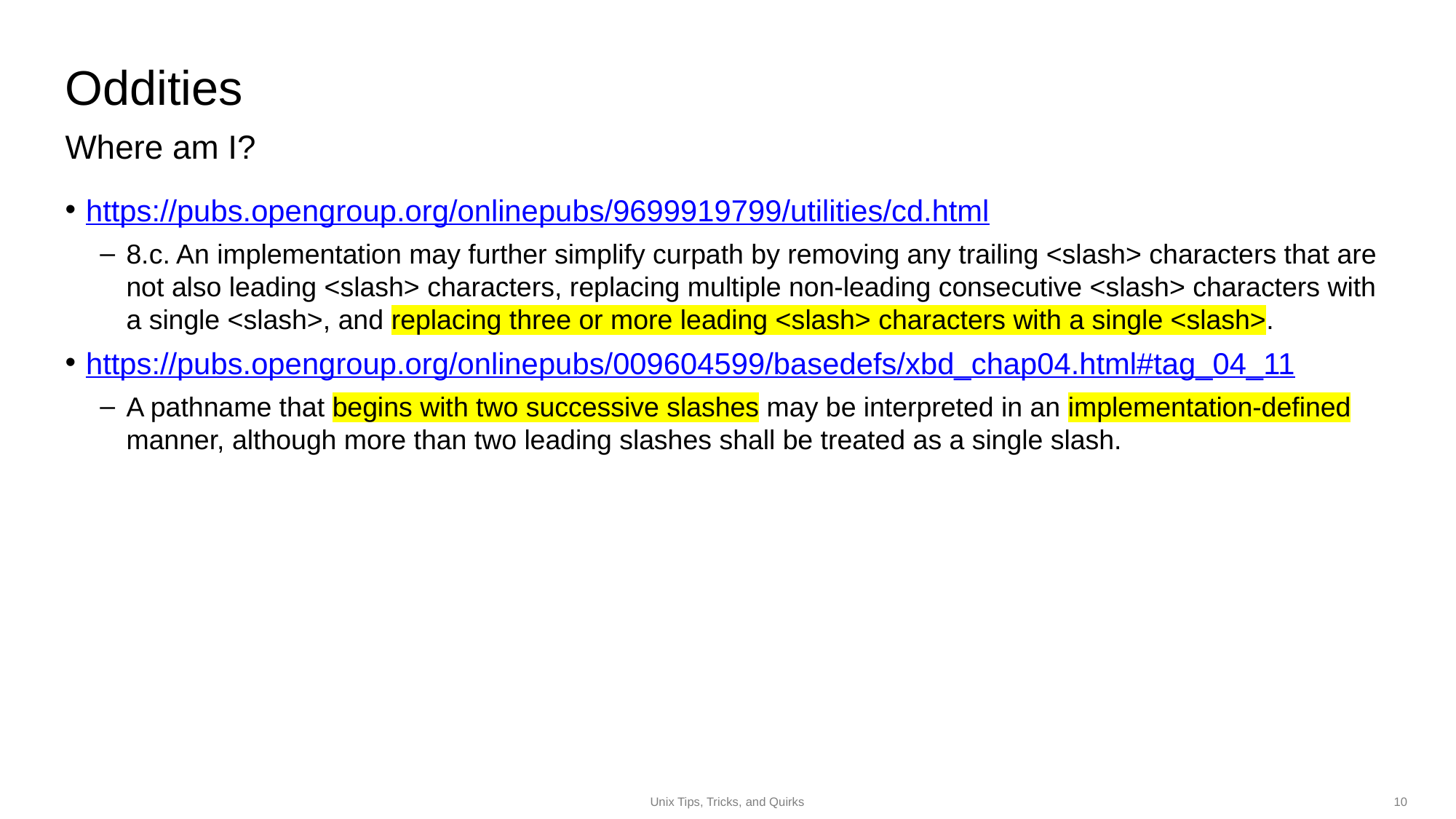

Oddities
Where am I?
# https://pubs.opengroup.org/onlinepubs/9699919799/utilities/cd.html
8.c. An implementation may further simplify curpath by removing any trailing <slash> characters that are not also leading <slash> characters, replacing multiple non-leading consecutive <slash> characters with a single <slash>, and replacing three or more leading <slash> characters with a single <slash>.
https://pubs.opengroup.org/onlinepubs/009604599/basedefs/xbd_chap04.html#tag_04_11
A pathname that begins with two successive slashes may be interpreted in an implementation-defined manner, although more than two leading slashes shall be treated as a single slash.